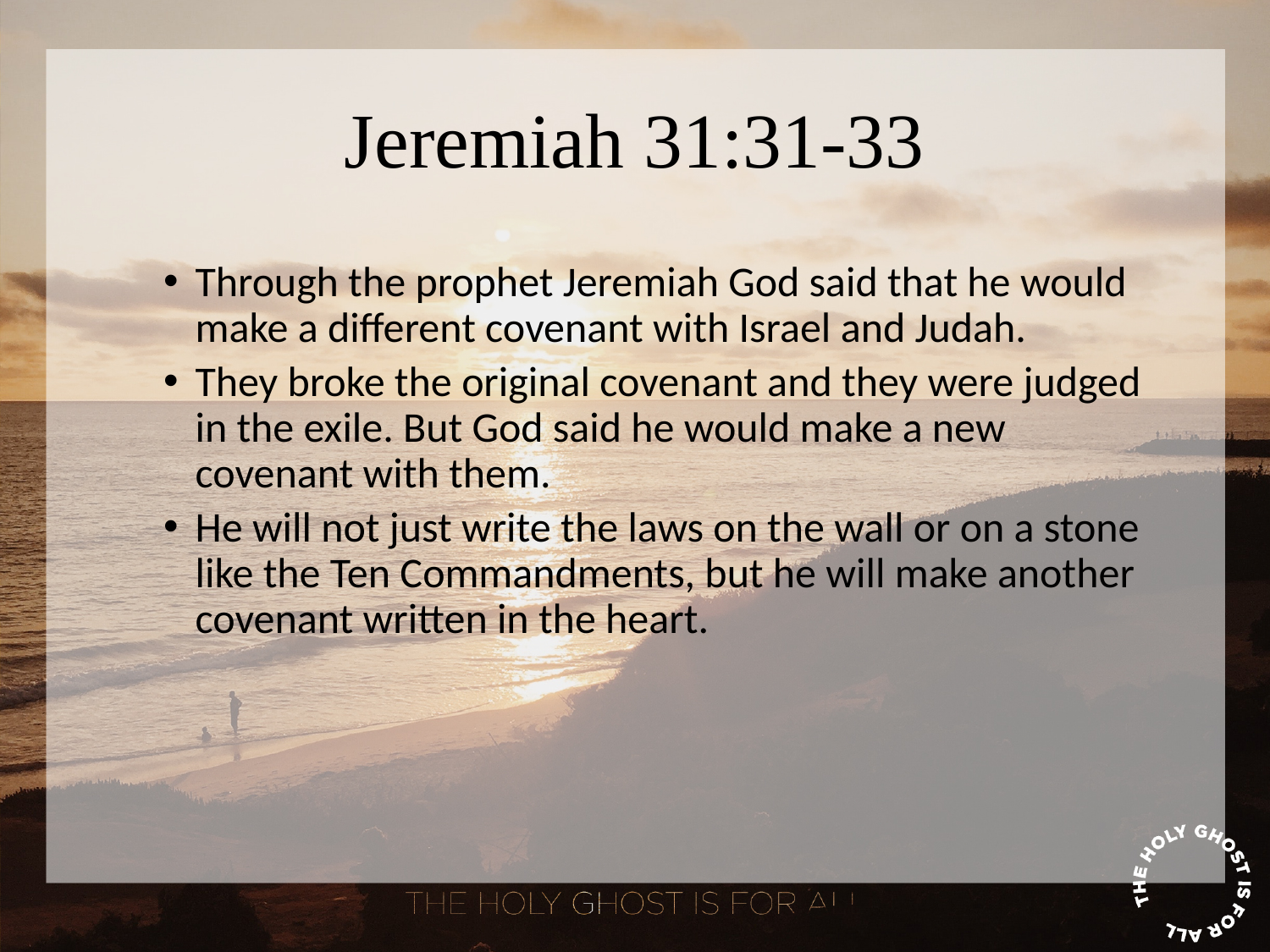

# Jeremiah 31:31-33
Through the prophet Jeremiah God said that he would make a different covenant with Israel and Judah.
They broke the original covenant and they were judged in the exile. But God said he would make a new covenant with them.
He will not just write the laws on the wall or on a stone like the Ten Commandments, but he will make another covenant written in the heart.